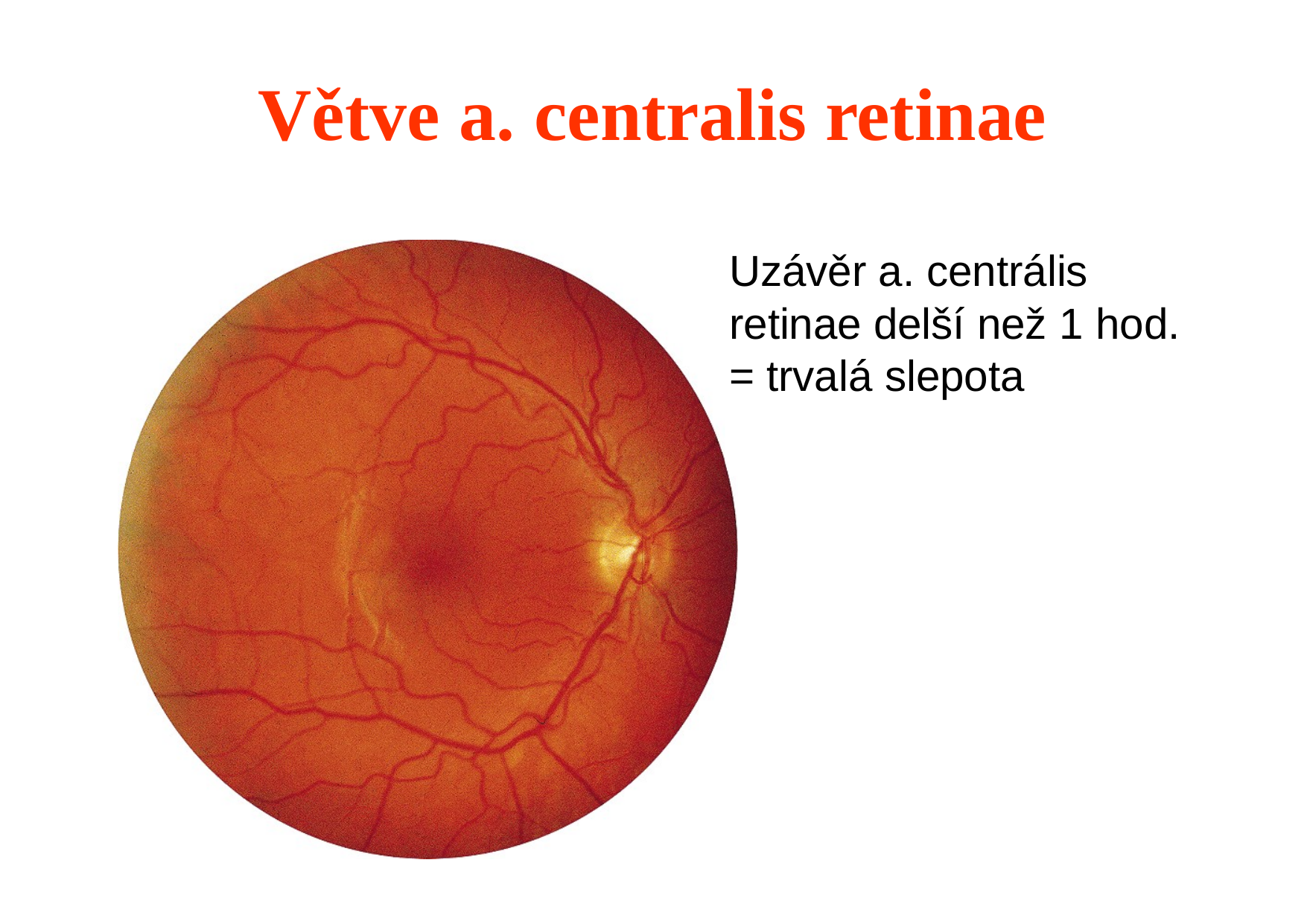

# Větve a.	centralis retinae

Uzávěr a. centrális  retinae delší než 1 hod.
= trvalá slepota